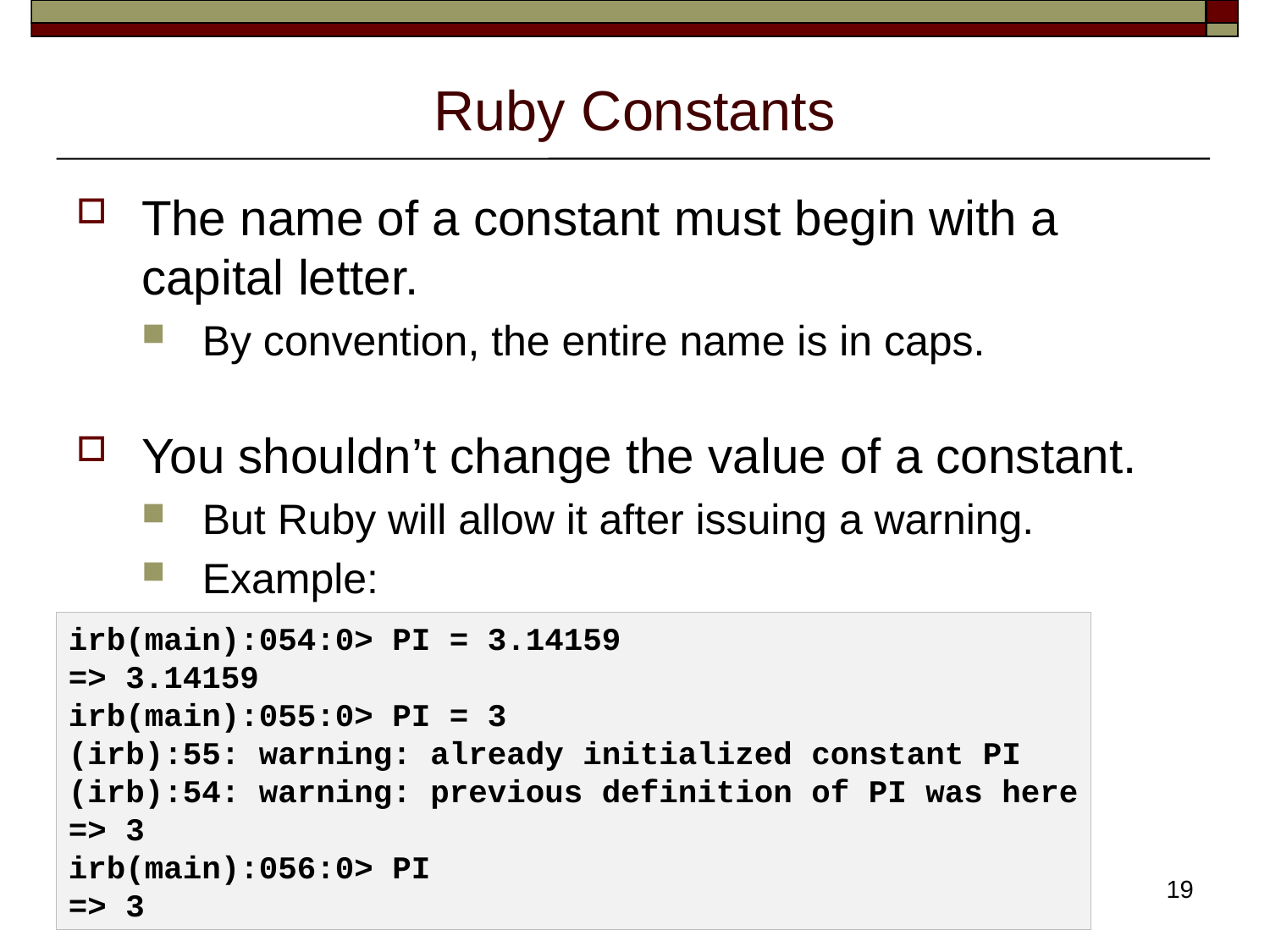

# Ruby Constants
The name of a constant must begin with a capital letter.
By convention, the entire name is in caps.

You shouldn’t change the value of a constant.
But Ruby will allow it after issuing a warning.
Example:
irb(main):054:0> PI = 3.14159
=> 3.14159
irb(main):055:0> PI = 3
(irb):55: warning: already initialized constant PI
(irb):54: warning: previous definition of PI was here
=> 3
irb(main):056:0> PI
=> 3
19